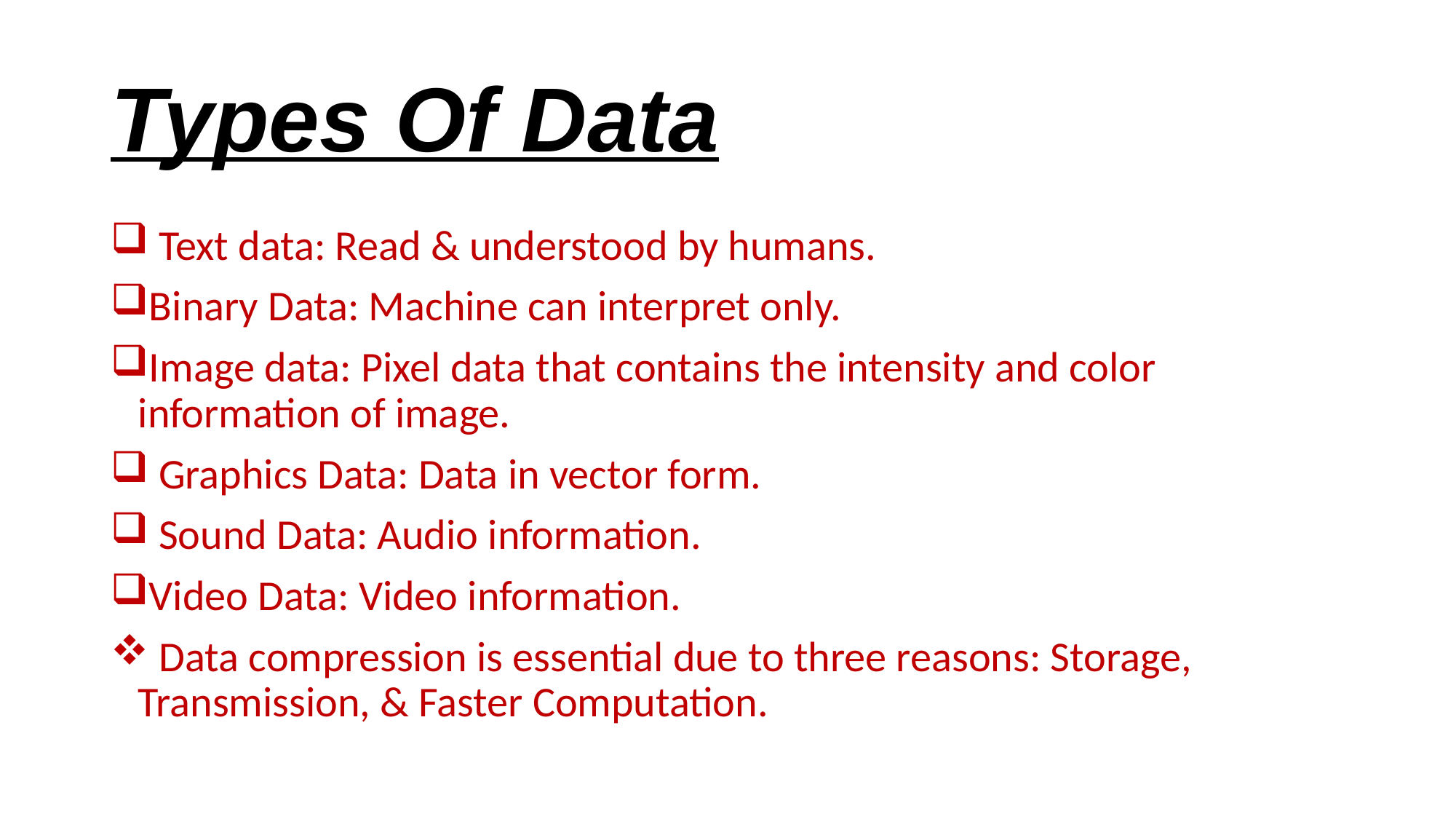

# Types Of Data
 Text data: Read & understood by humans.
Binary Data: Machine can interpret only.
Image data: Pixel data that contains the intensity and color information of image.
 Graphics Data: Data in vector form.
 Sound Data: Audio information.
Video Data: Video information.
 Data compression is essential due to three reasons: Storage, Transmission, & Faster Computation.